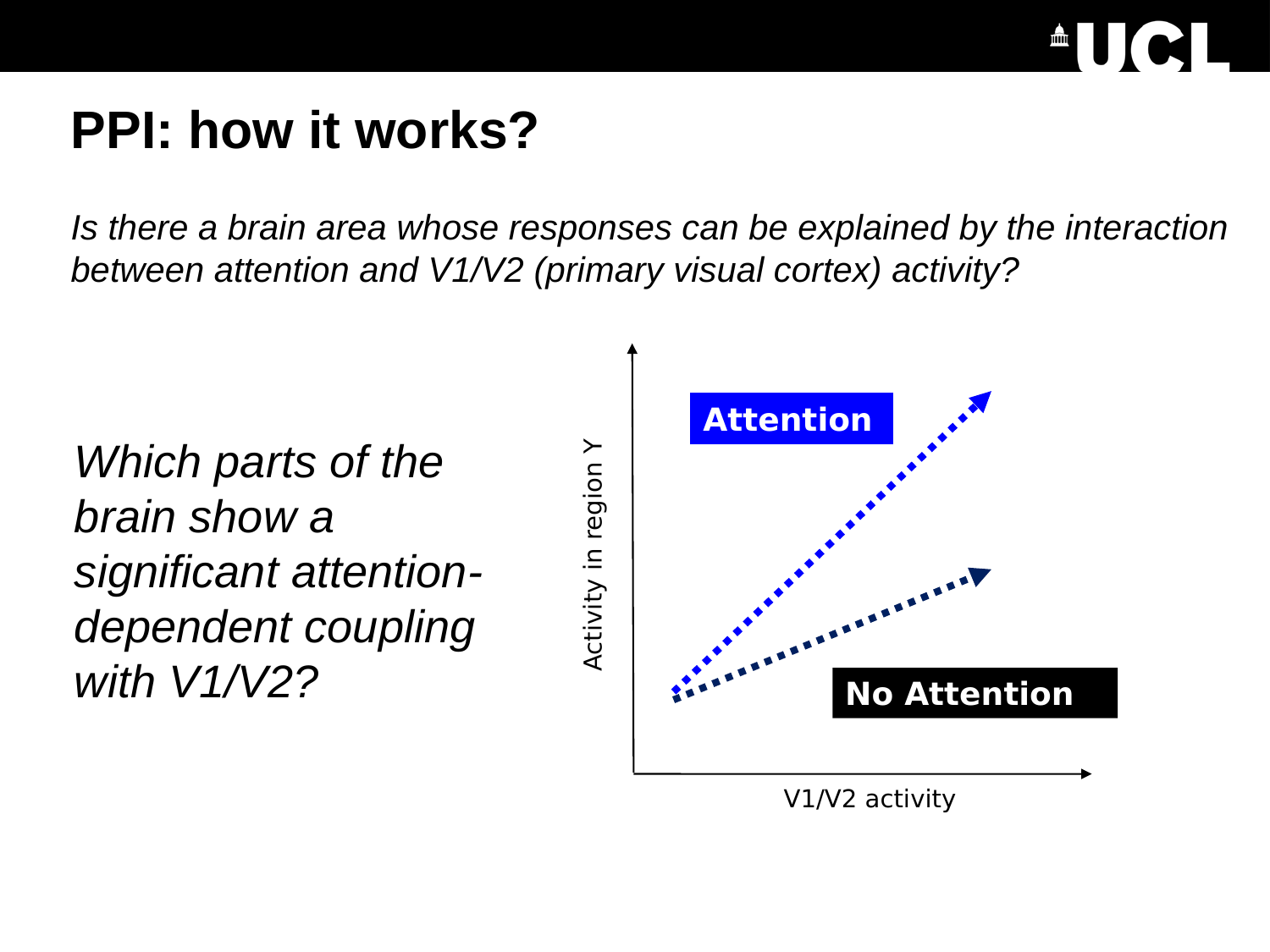

# PPI: how it works?
Is there a brain area whose responses can be explained by the interaction between attention and V1/V2 (primary visual cortex) activity?

Attention

No Attention
	        V1/V2 activity

Which parts of the brain show a significant attention-dependent coupling with V1/V2?
	        Activity in region Y